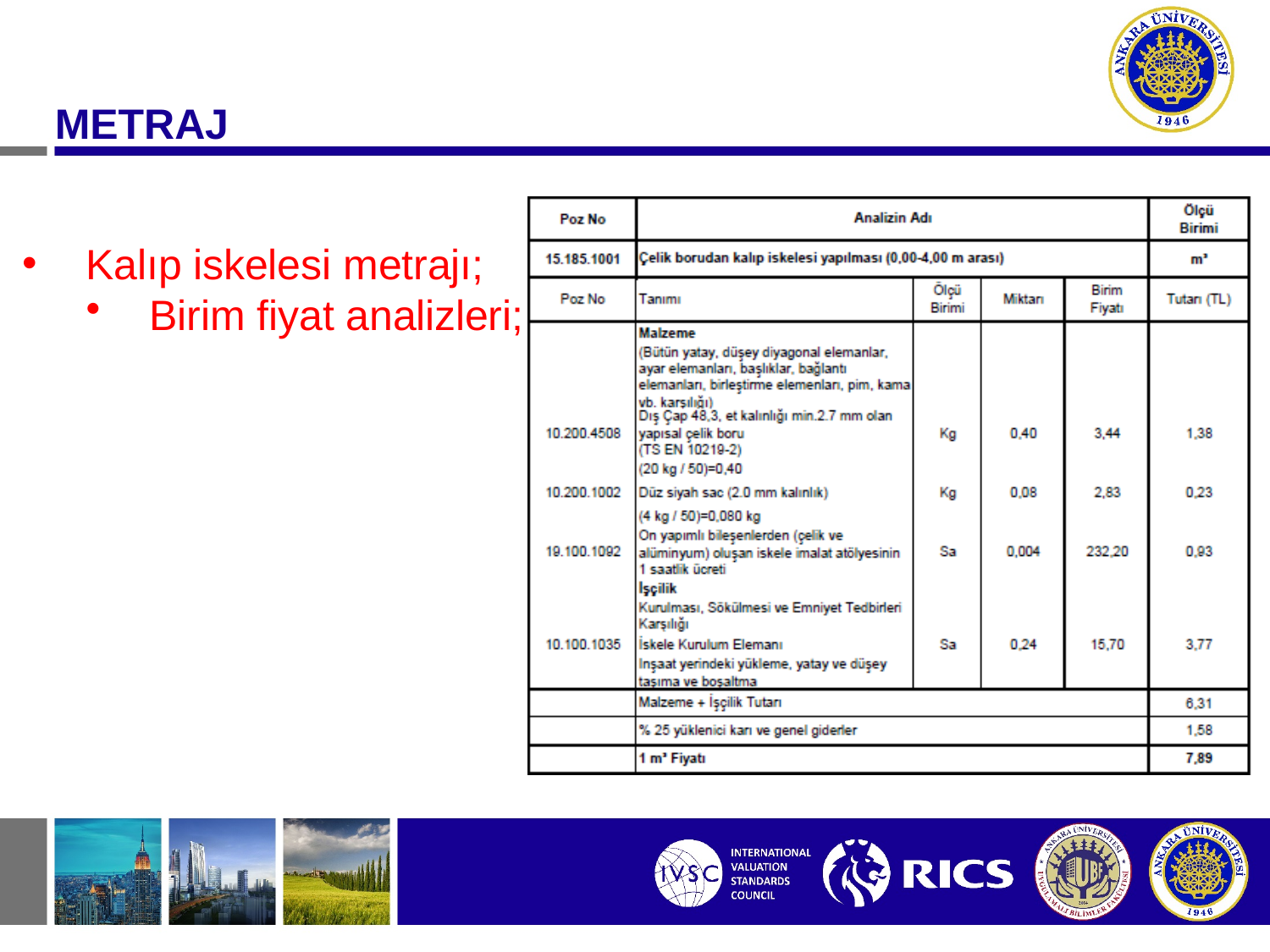

# METRAJ

Kalıp iskelesi metrajı;
Birim fiyat analizleri;